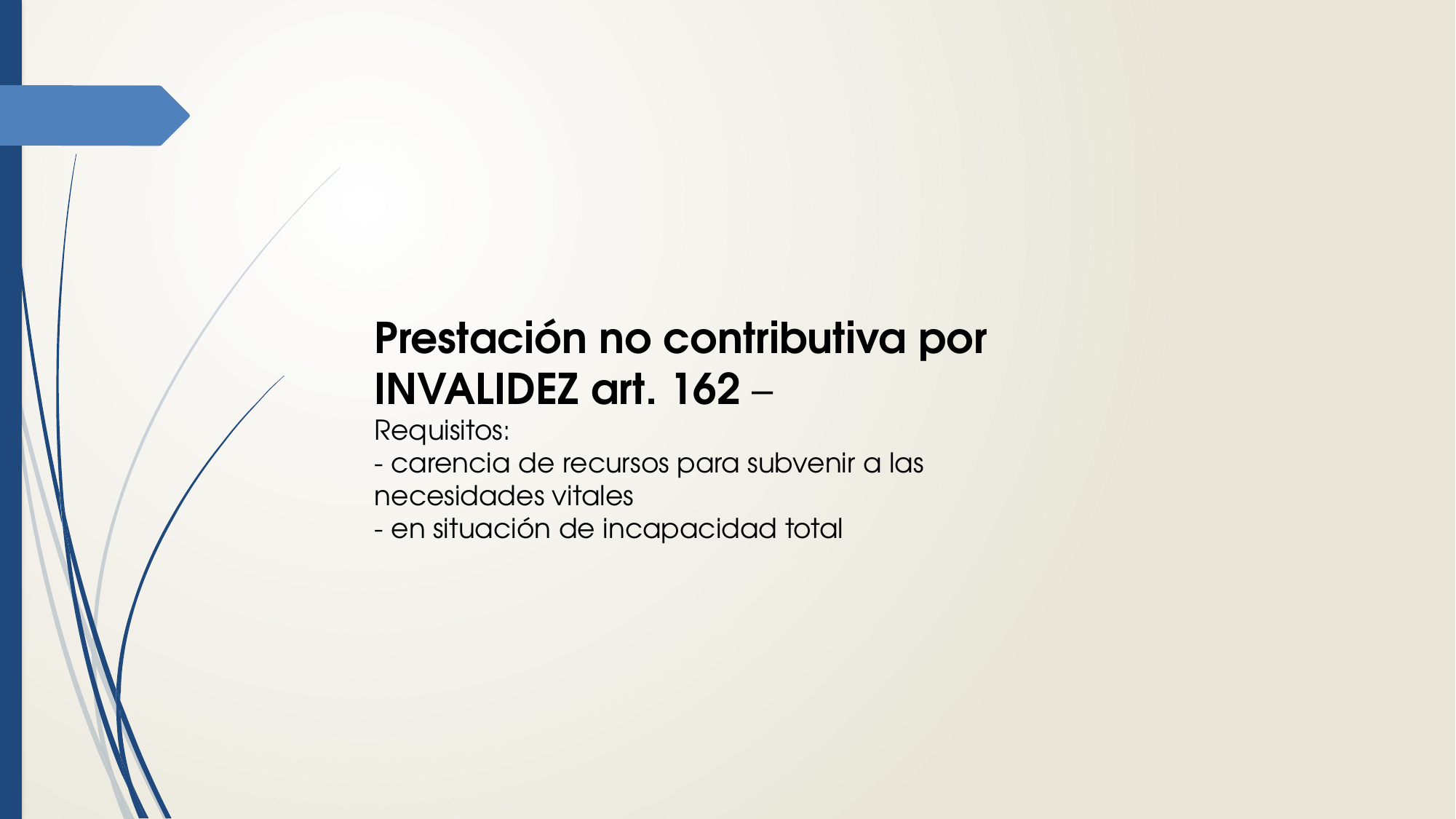

Prestación no contributiva por INVALIDEZ art. 162 –
Requisitos:
- carencia de recursos para subvenir a las necesidades vitales
- en situación de incapacidad total